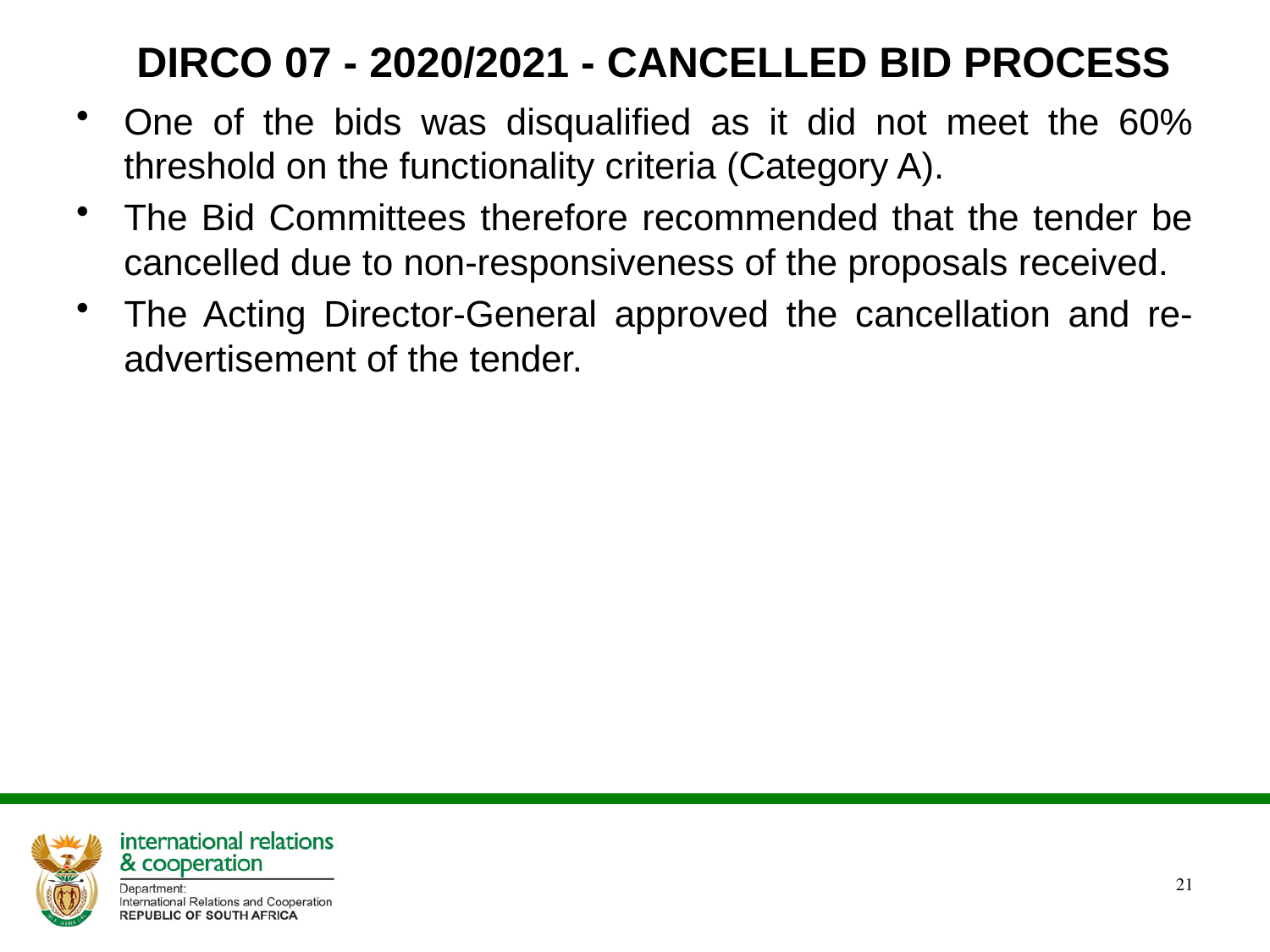

# DIRCO 07 - 2020/2021 - CANCELLED BID PROCESS
One of the bids was disqualified as it did not meet the 60% threshold on the functionality criteria (Category A).
The Bid Committees therefore recommended that the tender be cancelled due to non-responsiveness of the proposals received.
The Acting Director-General approved the cancellation and re-advertisement of the tender.

21